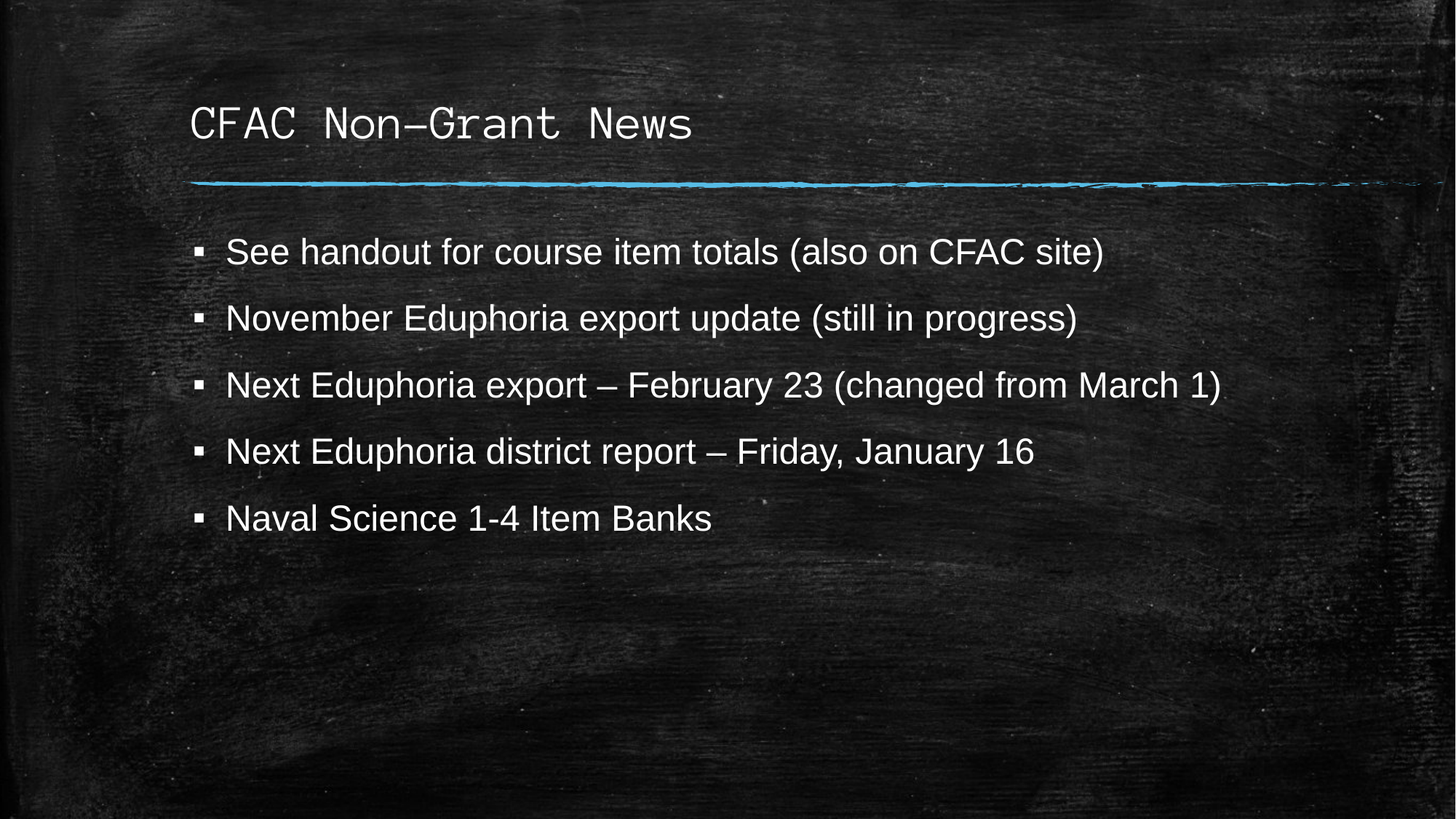

# CFAC Non-Grant News
See handout for course item totals (also on CFAC site)
November Eduphoria export update (still in progress)
Next Eduphoria export – February 23 (changed from March 1)
Next Eduphoria district report – Friday, January 16
Naval Science 1-4 Item Banks